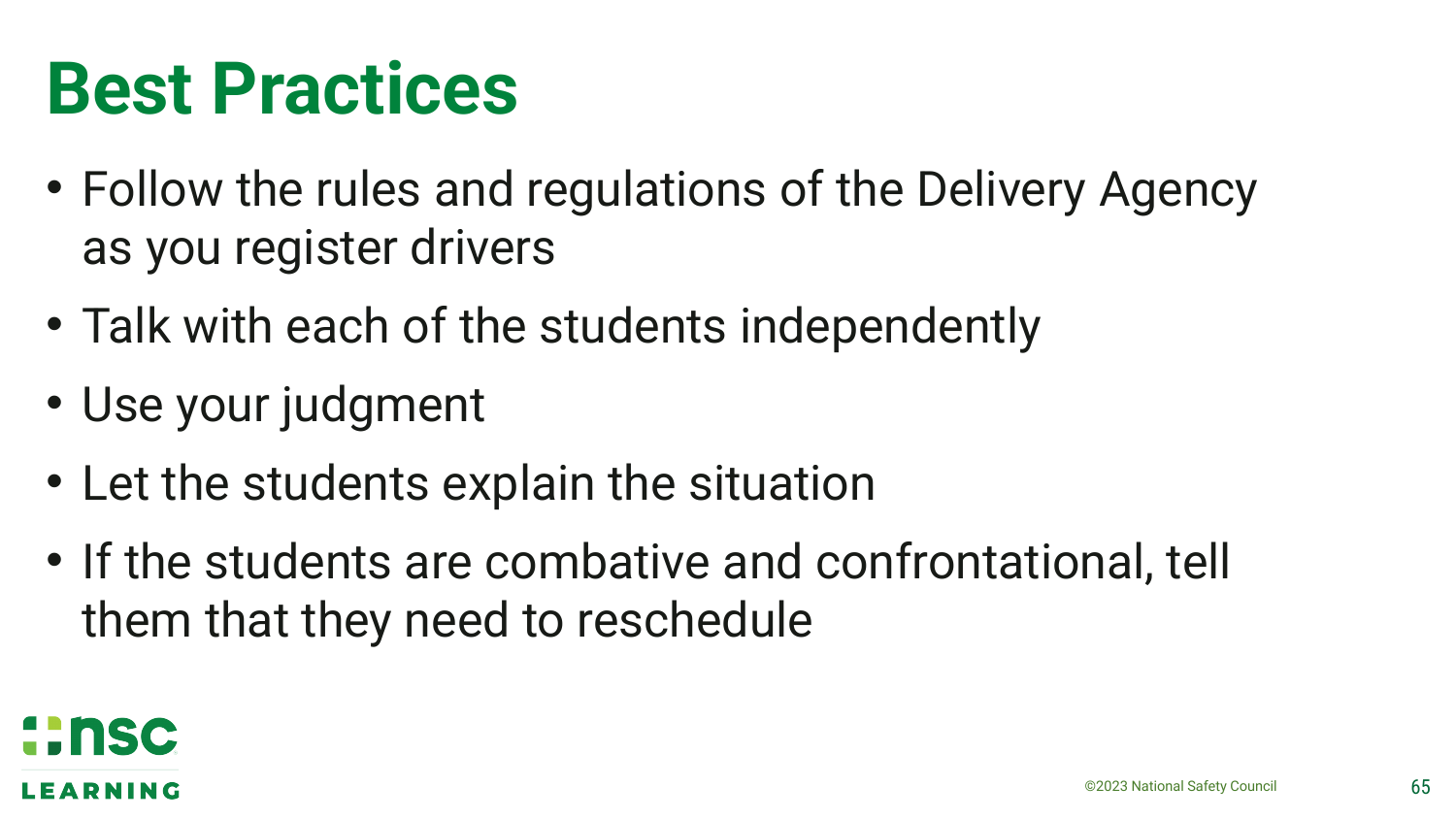

# Best Practices
Follow the rules and regulations of the Delivery Agency as you register drivers
Talk with each of the students independently
Use your judgment
Let the students explain the situation
If the students are combative and confrontational, tell them that they need to reschedule